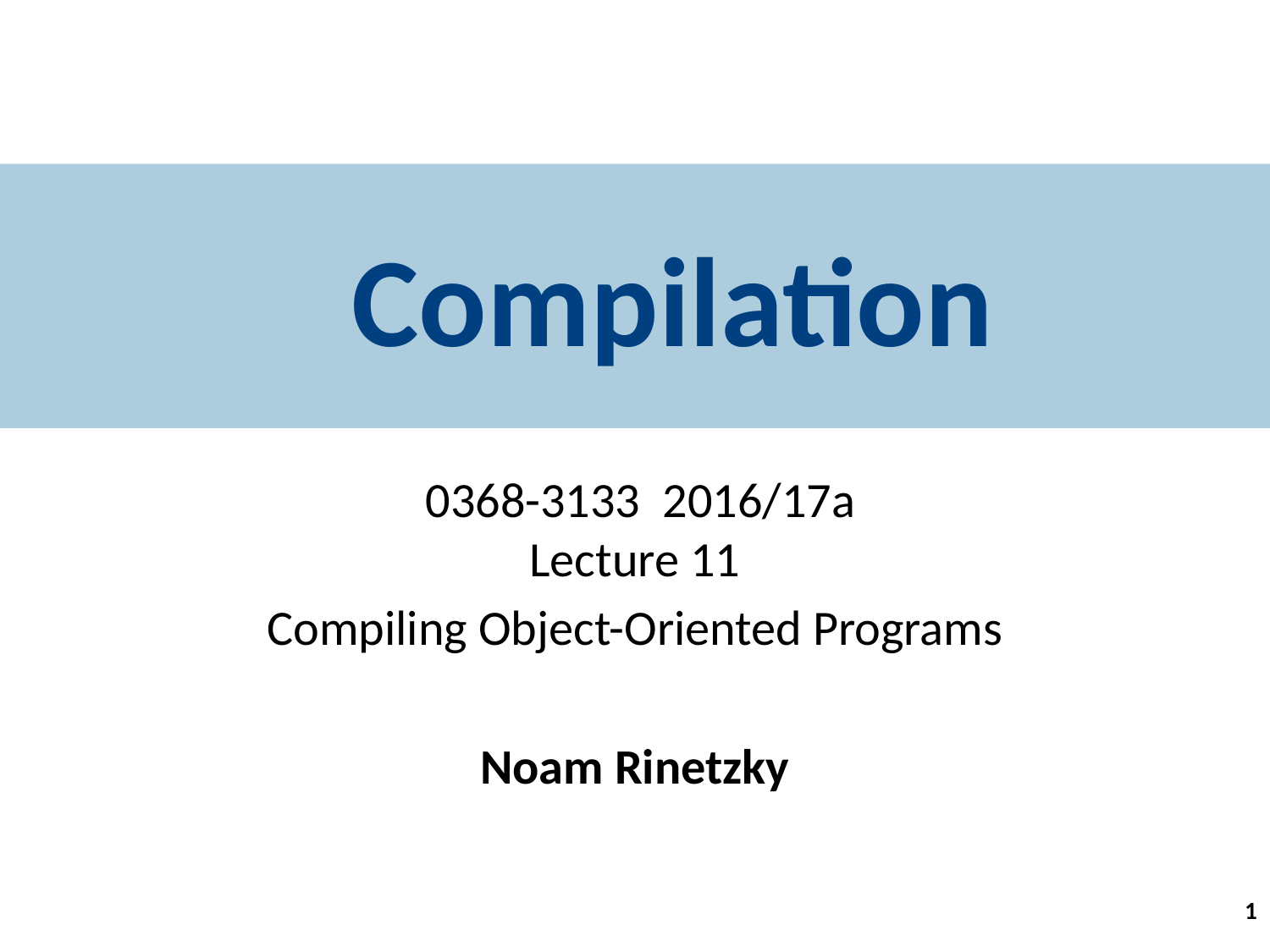

# Compilation
 0368-3133  2016/17a
Lecture 11
Compiling Object-Oriented Programs

Noam Rinetzky
1